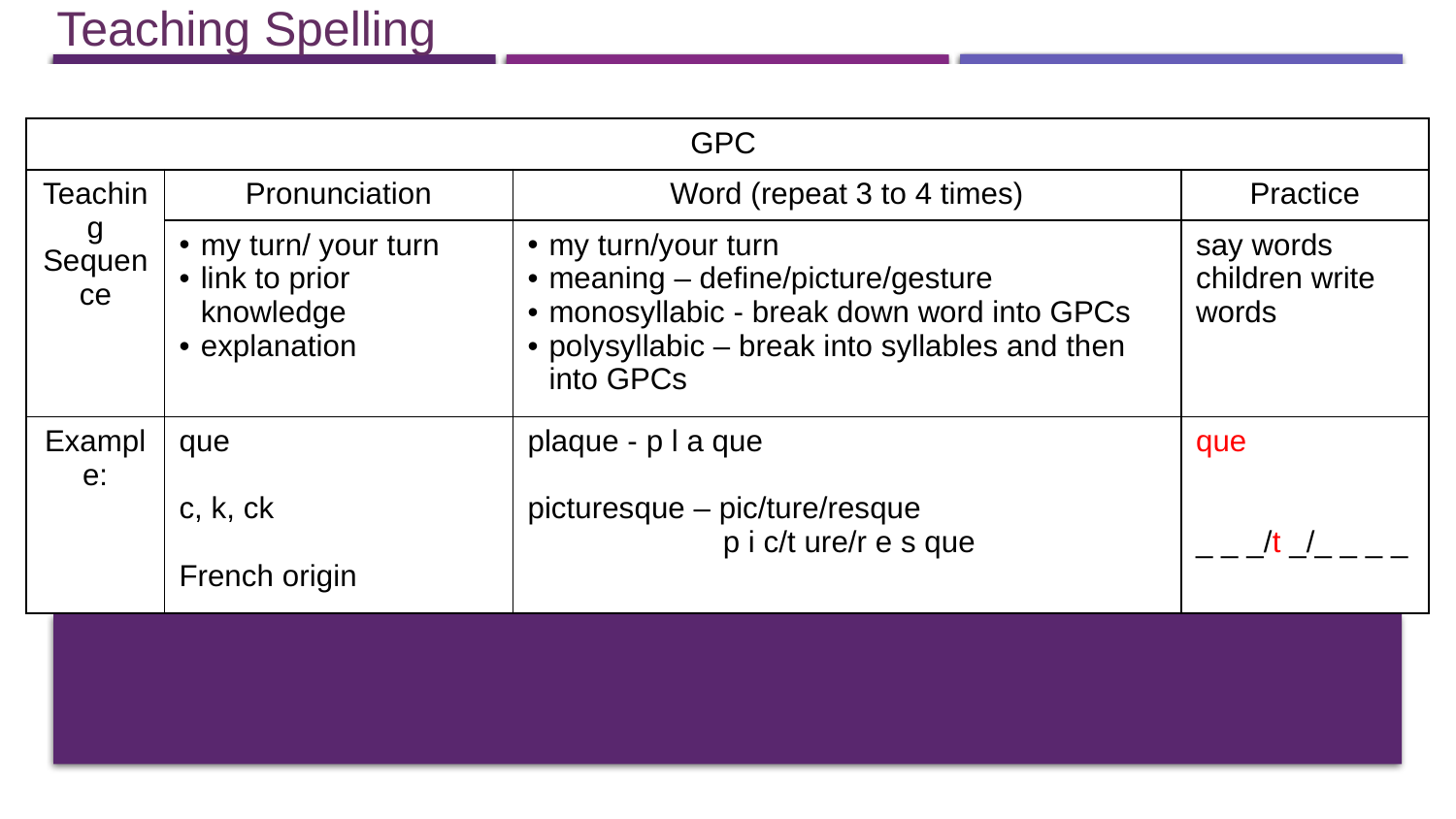

Teaching Spelling

| GPC |  |  |  |
| --- | --- | --- | --- |
| Teaching Sequence | Pronunciation | Word (repeat 3 to 4 times) | Practice |
|  | my turn/ your turn link to prior knowledge explanation | my turn/your turn meaning – define/picture/gesture monosyllabic - break down word into GPCs polysyllabic – break into syllables and then into GPCs | say words children write words |
| Example: | que c, k, ck French origin | plaque - p l a que picturesque – pic/ture/resque p i c/t ure/r e s que | que \_ \_ \_/t \_/\_ \_ \_ \_ |